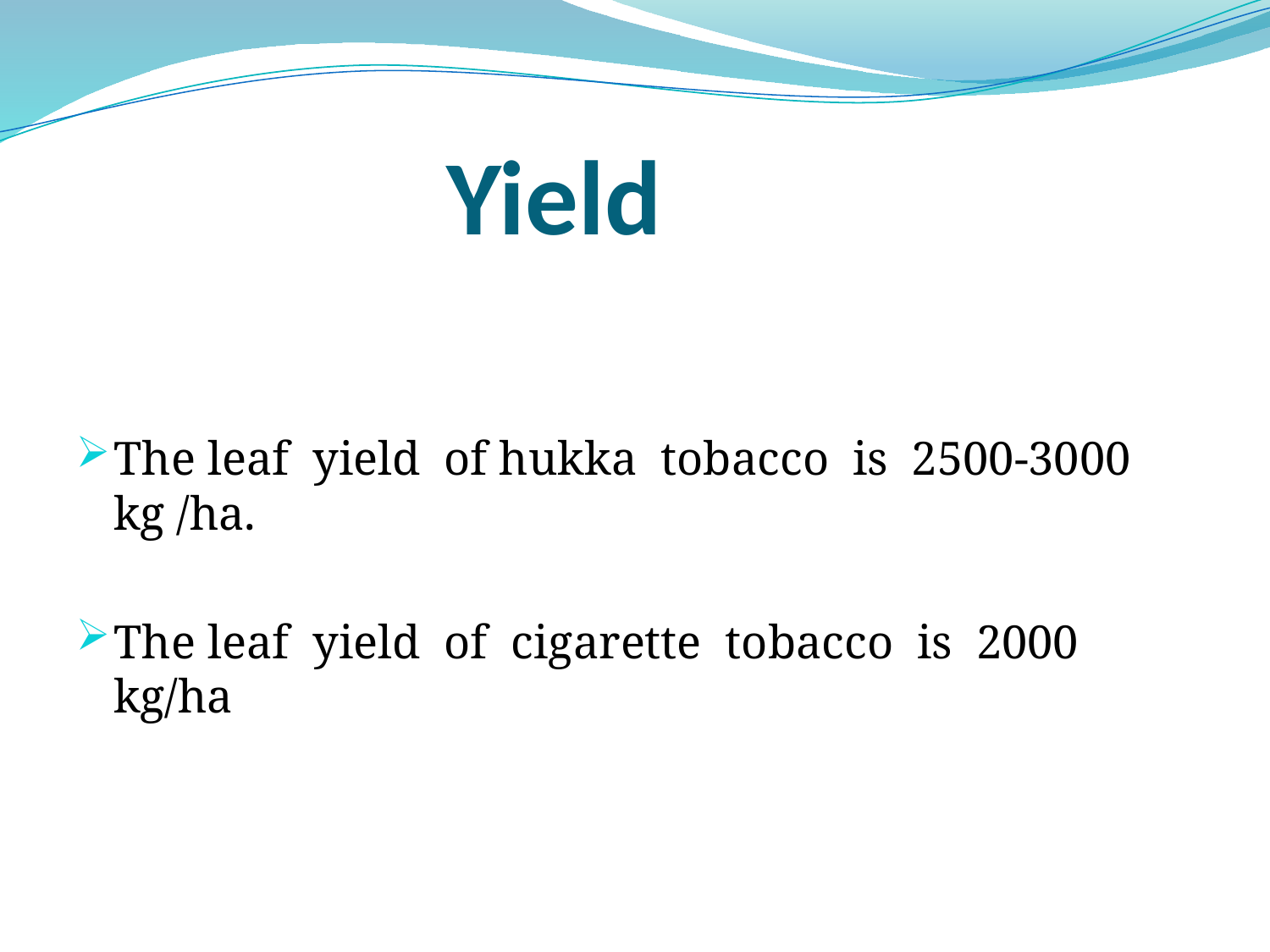

# Yield
The leaf  yield  of hukka  tobacco  is  2500-3000 kg /ha.

The leaf  yield  of  cigarette  tobacco  is  2000 kg/ha